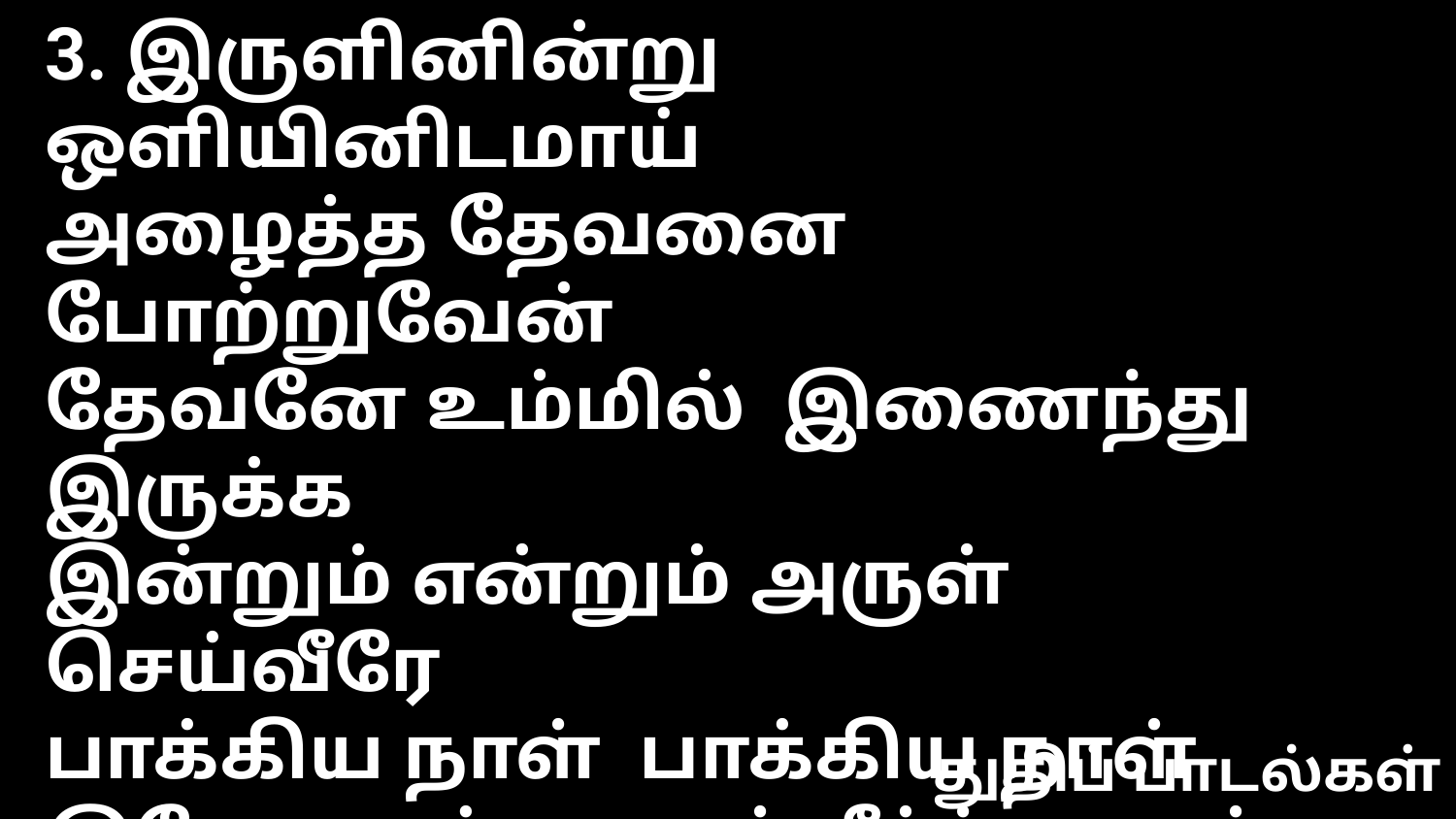

3. இருளினின்று  ஒளியினிடமாய்
அழைத்த தேவனை   போற்றுவேன்
தேவனே உம்மில்  இணைந்து இருக்க
இன்றும் என்றும் அருள் செய்வீரே
பாக்கிய நாள்  பாக்கிய நாள்
இயேசு என் பாவம் தீர்த்த நாள் - என் இரட்சகா

துதிப் பாடல்கள்